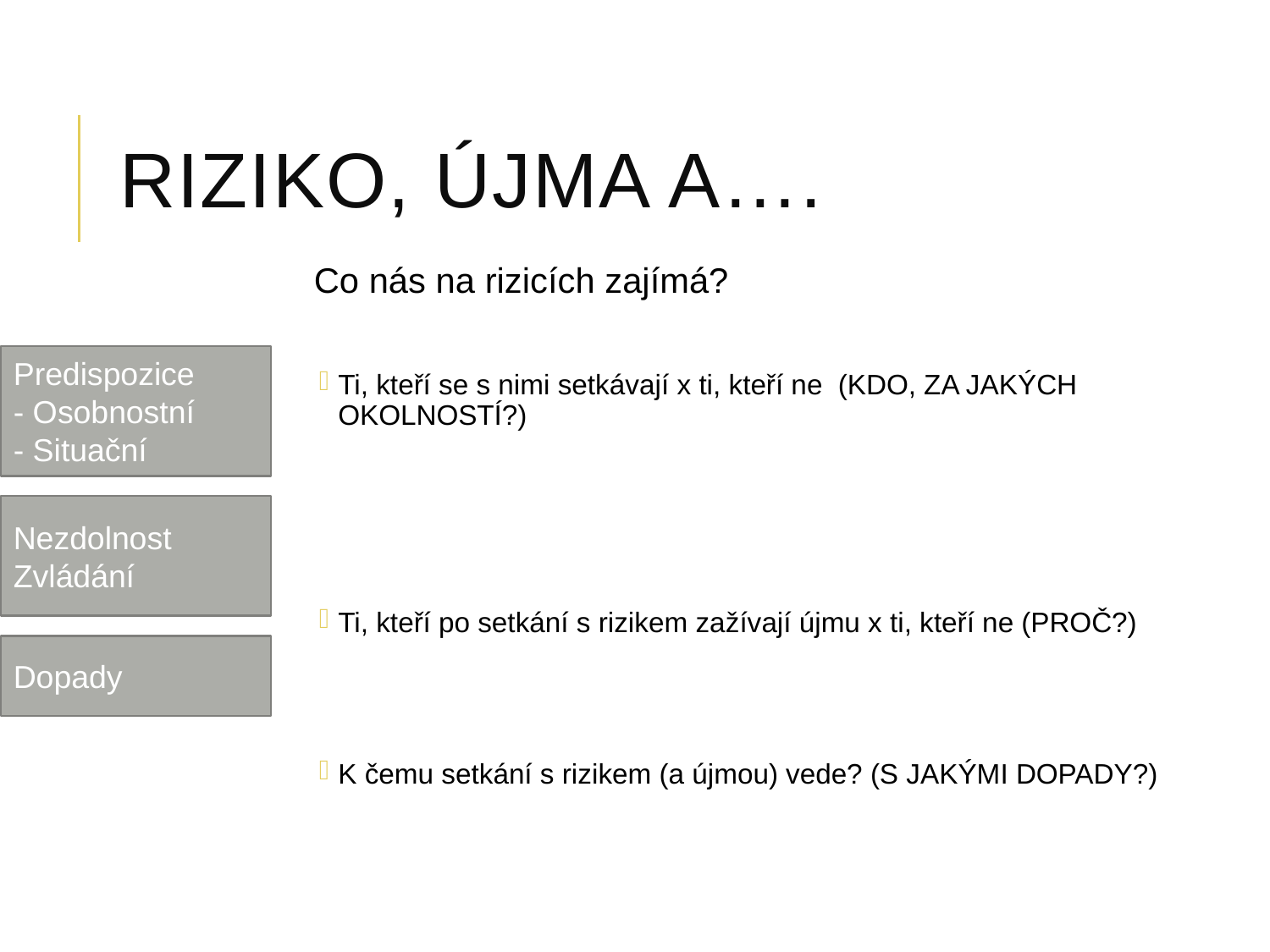

# Riziko, újma a….
Co nás na rizicích zajímá?

Ti, kteří se s nimi setkávají x ti, kteří ne  (KDO, ZA JAKÝCH OKOLNOSTÍ?)

Ti, kteří po setkání s rizikem zažívají újmu x ti, kteří ne (PROČ?)

K čemu setkání s rizikem (a újmou) vede? (S JAKÝMI DOPADY?)
Predispozice
- Osobnostní
- Situační
Nezdolnost
Zvládání
Dopady